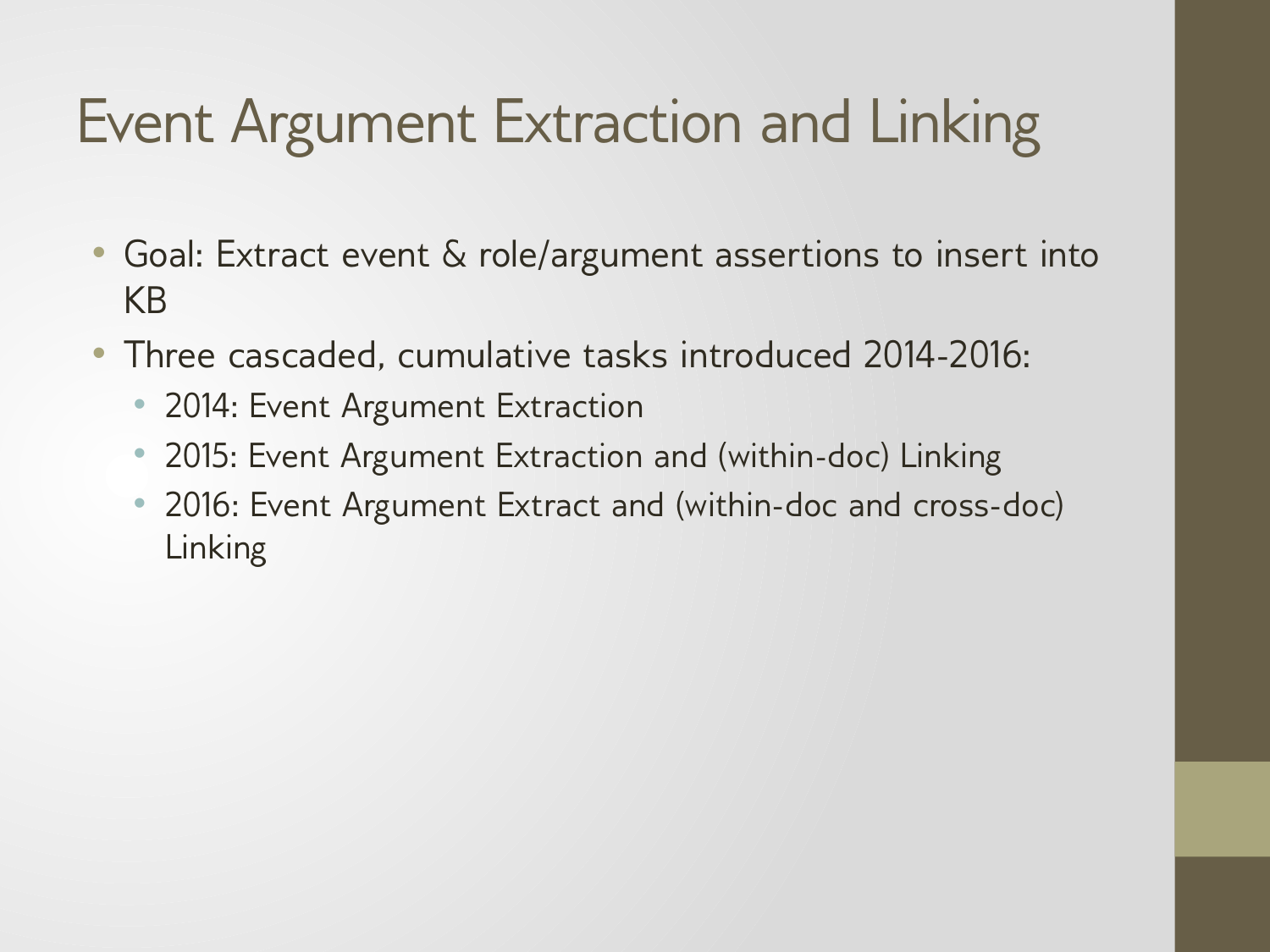

# Event Argument Extraction and Linking
Goal: Extract event & role/argument assertions to insert into KB
Three cascaded, cumulative tasks introduced 2014-2016:
2014: Event Argument Extraction
2015: Event Argument Extraction and (within-doc) Linking
2016: Event Argument Extract and (within-doc and cross-doc) Linking